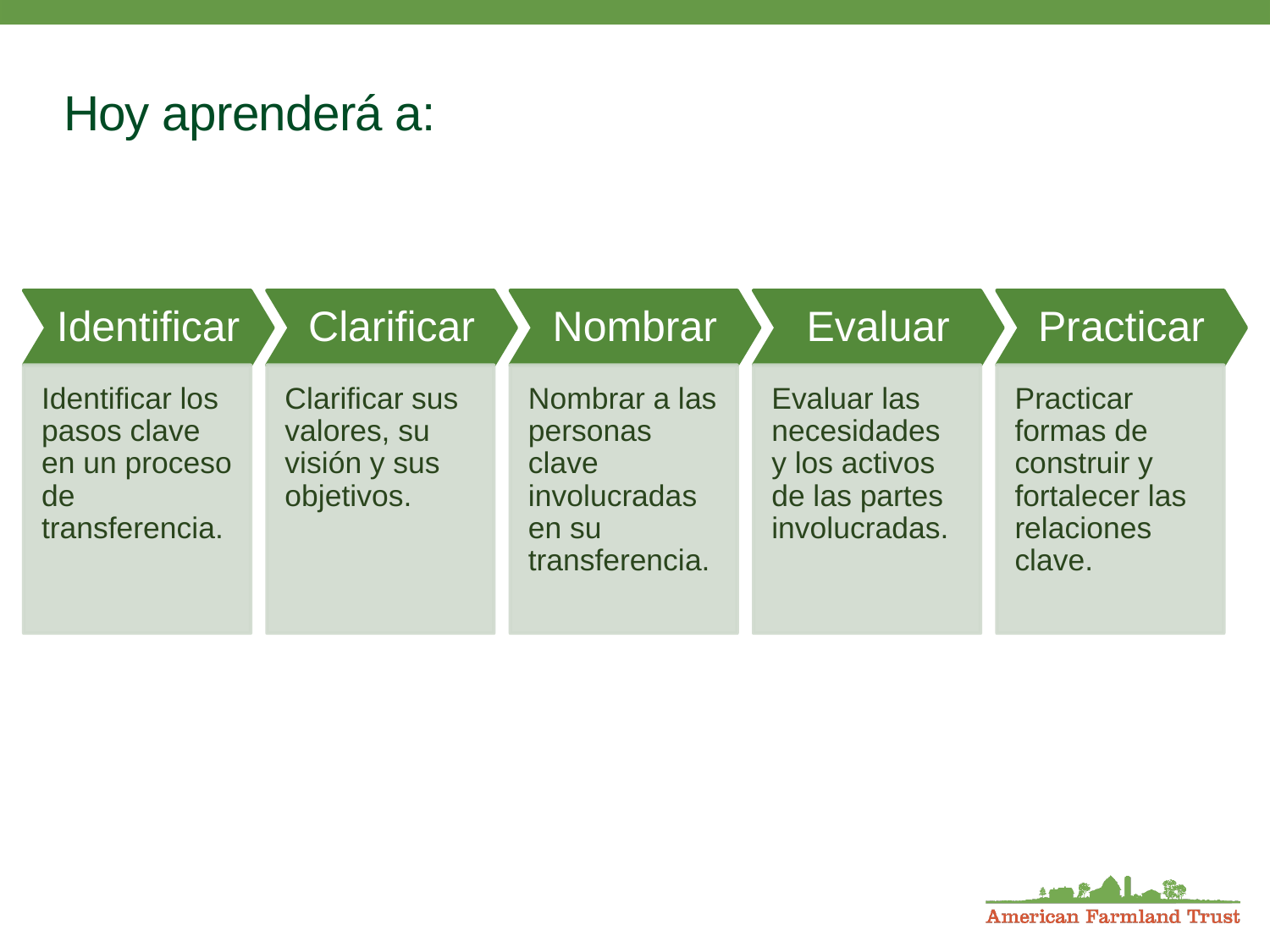

# Hoy aprenderá a:
Identificar
Identificar los pasos clave en un proceso de transferencia.
Clarificar
Clarificar sus valores, su visión y sus objetivos.
Nombrar
Nombrar a las personas clave involucradas en su transferencia.
Evaluar
Evaluar las necesidades y los activos de las partes involucradas.
Practicar
Practicar formas de construir y fortalecer las relaciones clave.